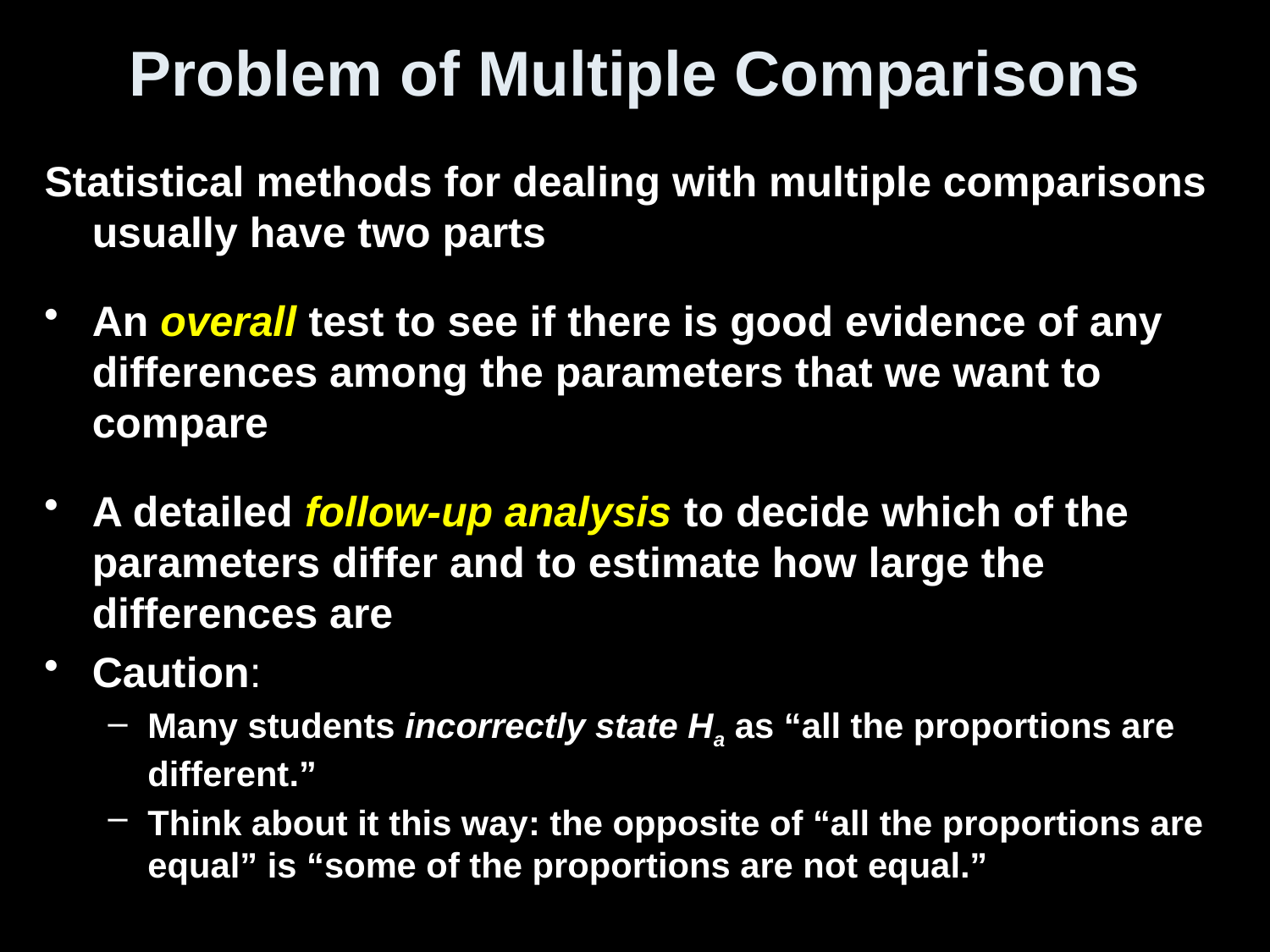

# Problem of Multiple Comparisons
Statistical methods for dealing with multiple comparisons usually have two parts

An overall test to see if there is good evidence of any differences among the parameters that we want to compare

A detailed follow-up analysis to decide which of the parameters differ and to estimate how large the differences are
Caution:
Many students incorrectly state Ha as “all the proportions are different.”
Think about it this way: the opposite of “all the proportions are equal” is “some of the proportions are not equal.”